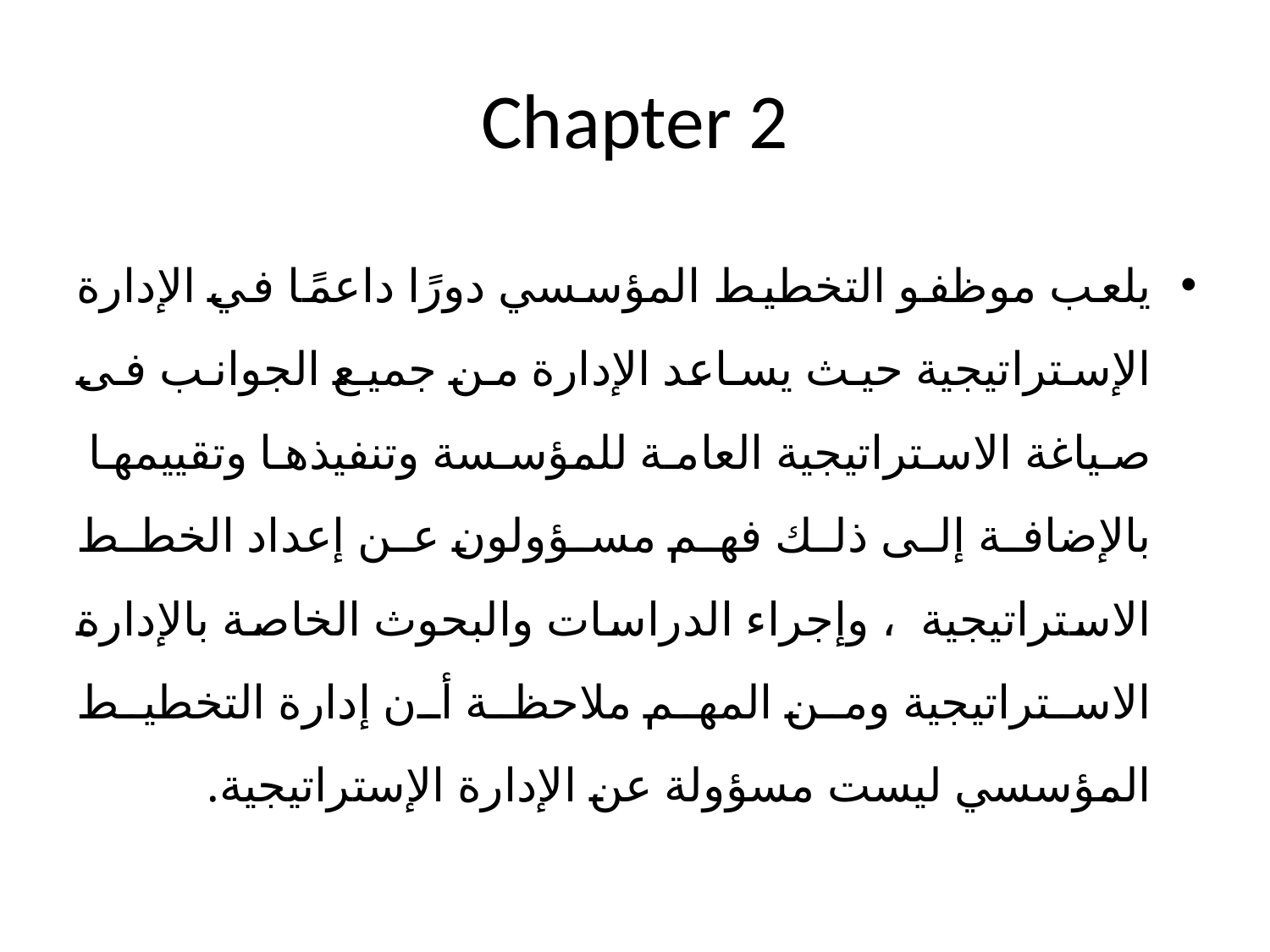

# Chapter 2
يلعب موظفو التخطيط المؤسسي دورًا داعمًا في الإدارة الإستراتيجية حيث يساعد الإدارة من جميع الجوانب فى صياغة الاستراتيجية العامة للمؤسسة وتنفيذها وتقييمها  بالإضافة إلى ذلك فهم مسؤولون عن إعداد الخطط الاستراتيجية  ، وإجراء الدراسات والبحوث الخاصة بالإدارة الاستراتيجية ومن المهم ملاحظة أن إدارة التخطيط المؤسسي ليست مسؤولة عن الإدارة الإستراتيجية.